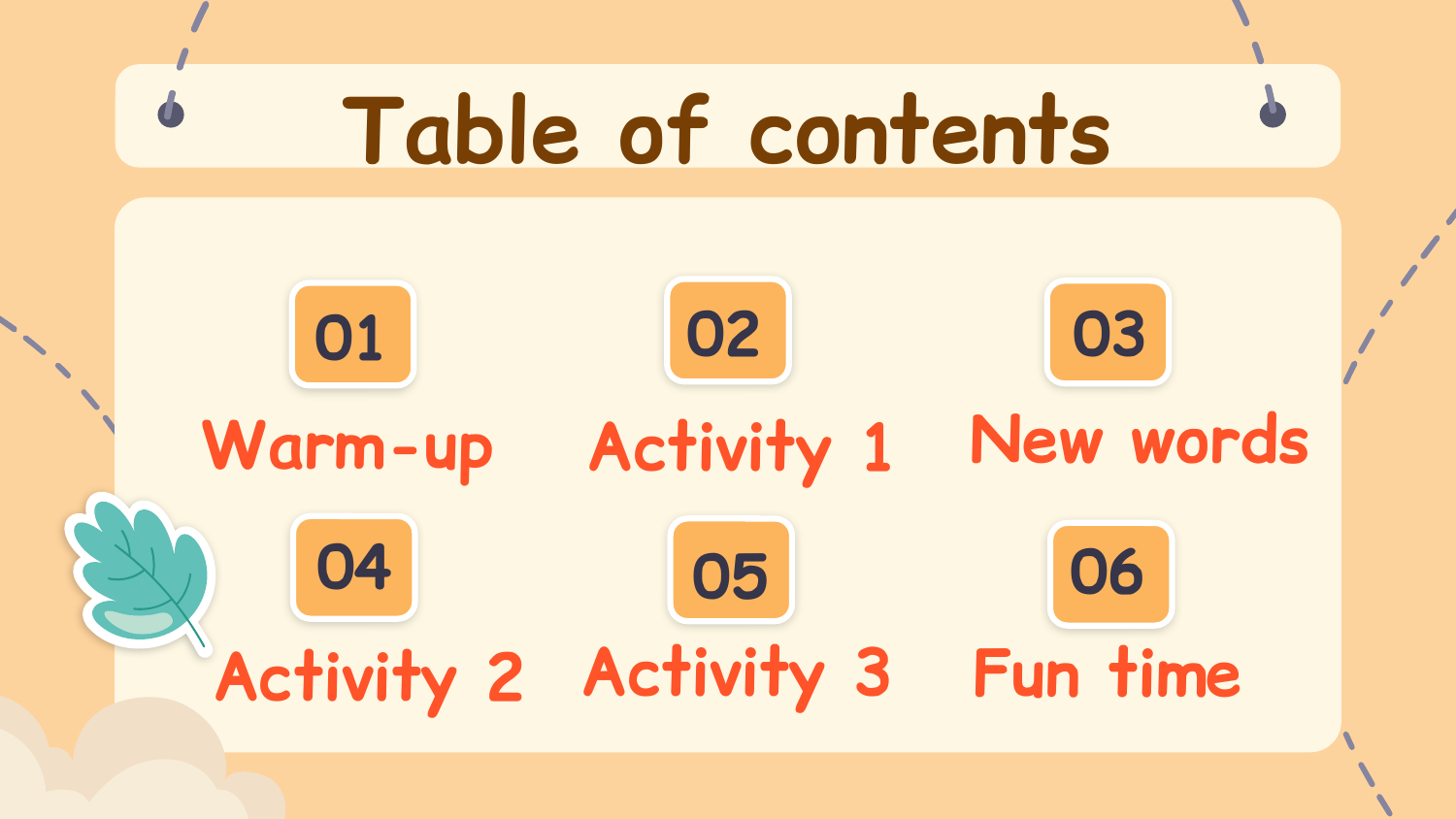

# Table of contents

03
02
01
New words
Warm-up
Activity 1

06
05
04

Activity 3
Fun time
Activity 2